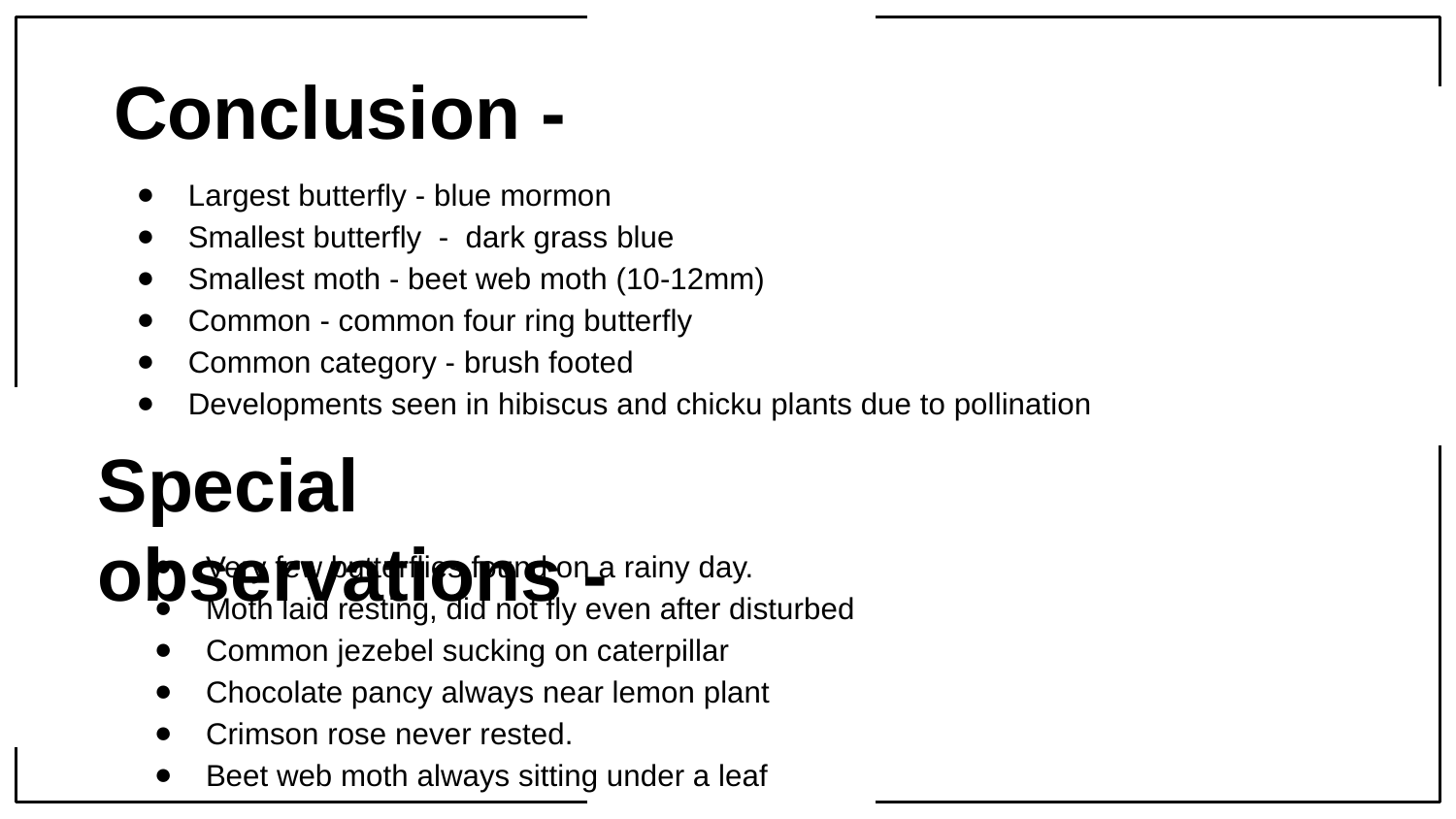

# Conclusion -
Biggest butterfly - blue mormon
Smallest
Common jezebel eating caterpillar
Common castor near lemon plant, though lemon plant is not the host plant of common castor
Crimson red was always flying. It never rested.
Largest butterfly - blue mormon
Smallest butterfly  -  dark grass blue
Smallest moth - beet web moth (10-12mm)
Common - common four ring butterfly
Common category - brush footed
Developments seen in hibiscus and chicku plants due to pollination
Short terms

Common - common four ring butterfly
Moth- laid resting. Did not move only when we touched it jumped. Did not fly
The most common category is brush footed
Chicku, hibiscus, and guava plants have increased due to pollination
Special observations -
Very few butterflies found on a rainy day.
Moth laid resting, did not fly even after disturbed
Common jezebel sucking on caterpillar
Chocolate pancy always near lemon plant
Crimson rose never rested.
Beet web moth always sitting under a leaf